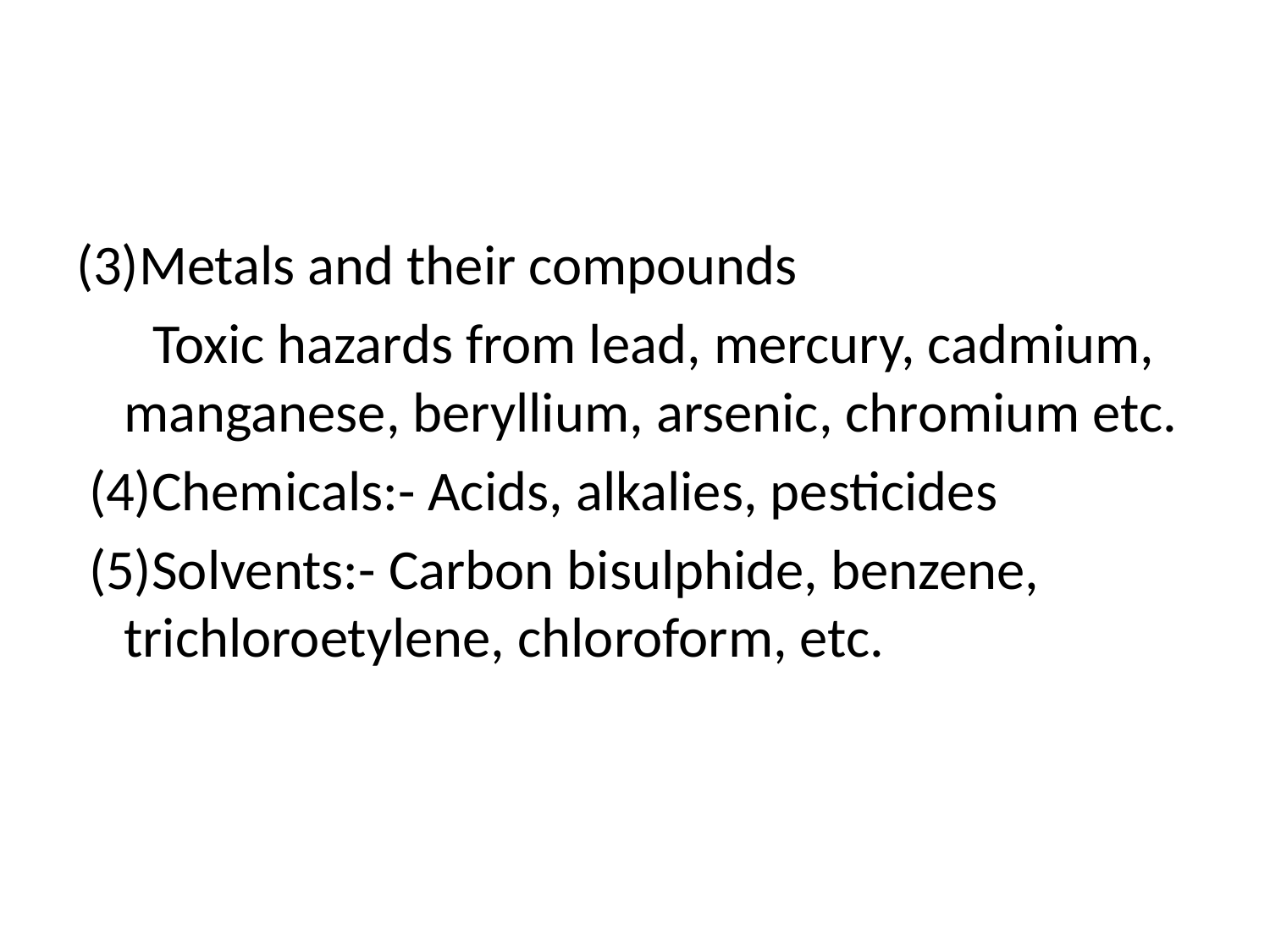

#
(3)Metals and their compounds
      Toxic hazards from lead, mercury, cadmium,    manganese, beryllium, arsenic, chromium etc.
 (4)Chemicals:- Acids, alkalies, pesticides
 (5)Solvents:- Carbon bisulphide, benzene, trichloroetylene, chloroform, etc.